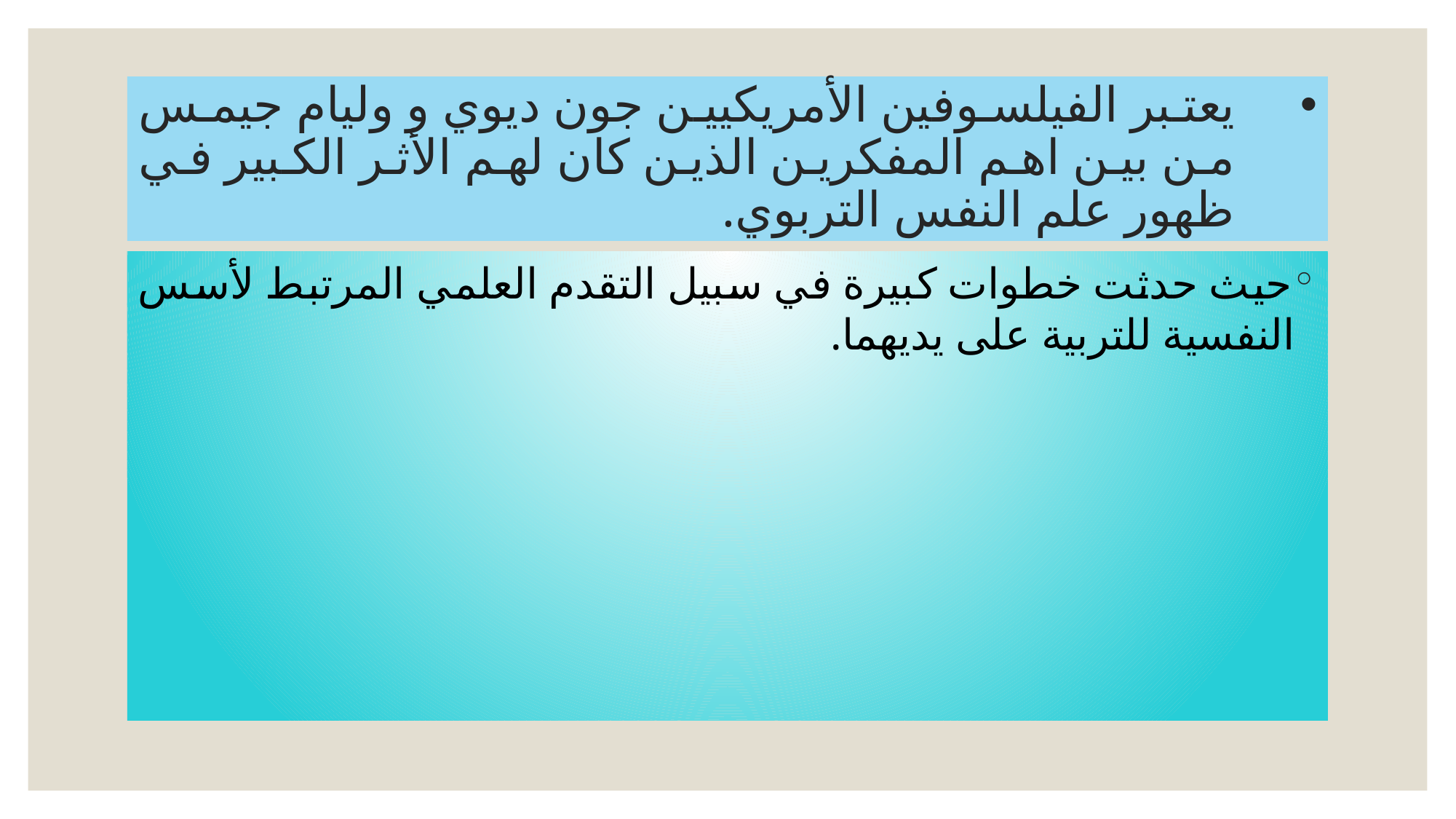

# يعتبر الفيلسوفين الأمريكيين جون ديوي و وليام جيمس من بين اهم المفكرين الذين كان لهم الأثر الكبير في ظهور علم النفس التربوي.
حيث حدثت خطوات كبيرة في سبيل التقدم العلمي المرتبط لأسس النفسية للتربية على يديهما.